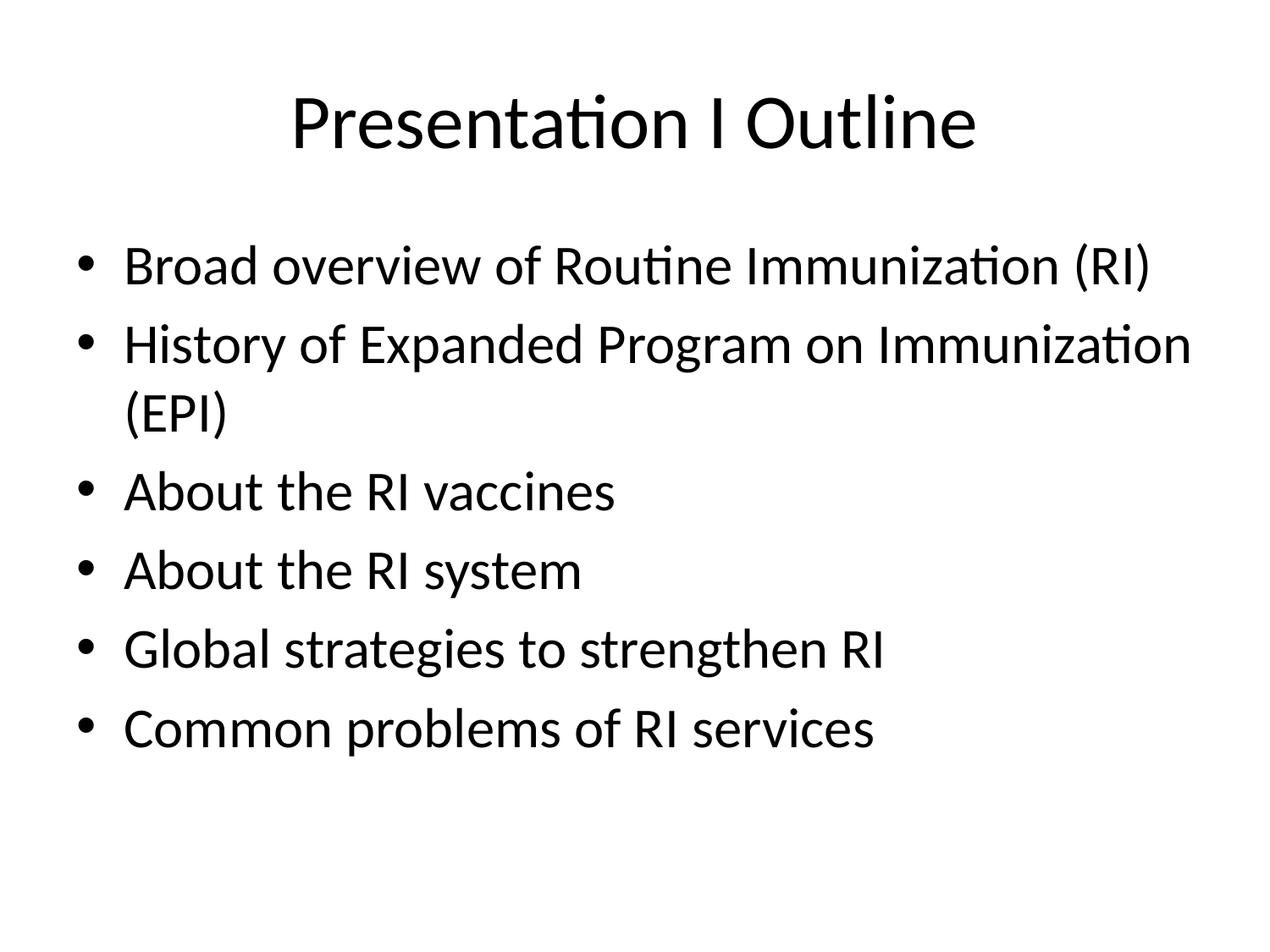

# Presentation I Outline
Broad overview of Routine Immunization (RI)
History of Expanded Program on Immunization (EPI)
About the RI vaccines
About the RI system
Global strategies to strengthen RI
Common problems of RI services